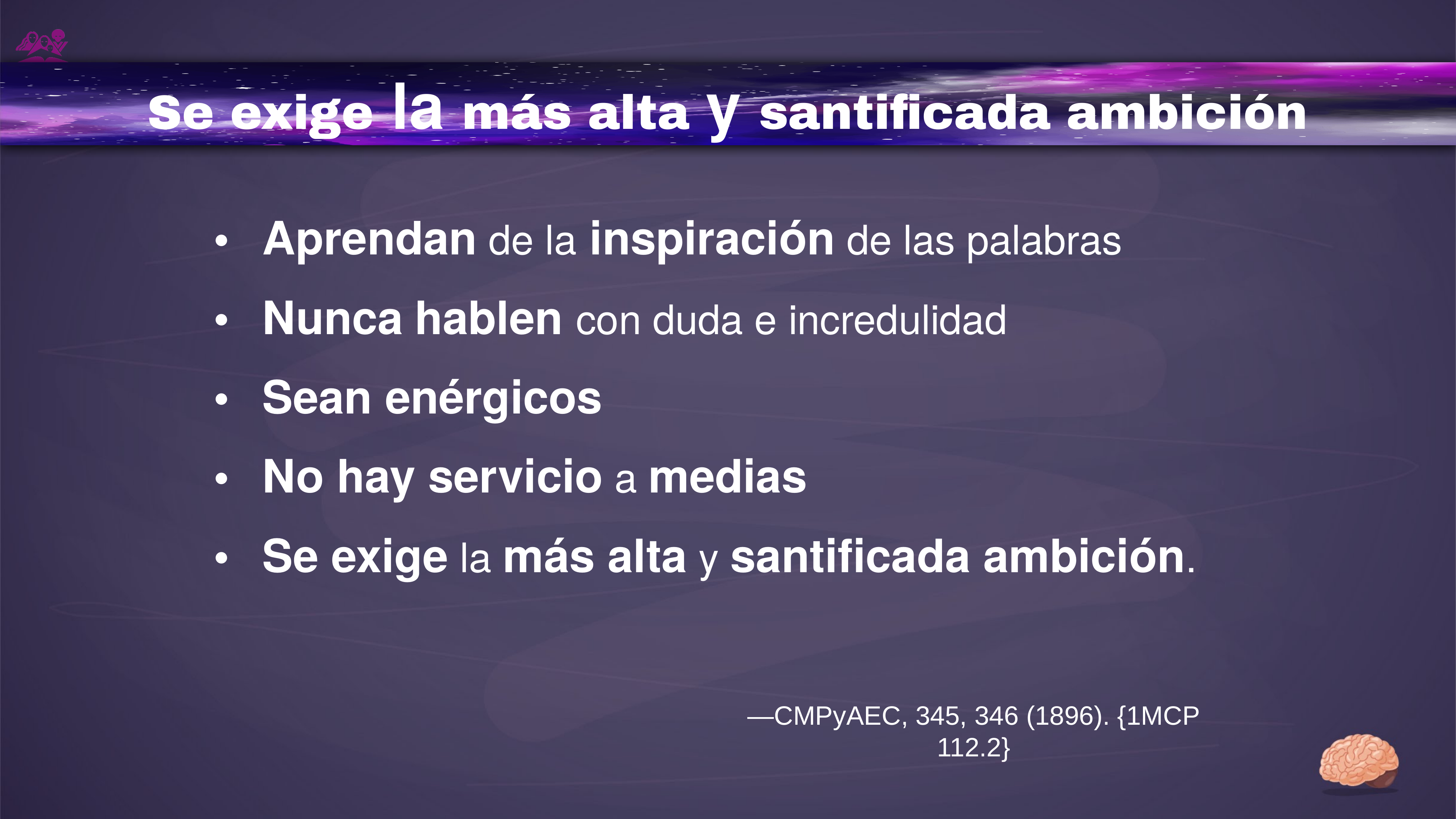

# Se exige la más alta y santificada ambición
Aprendan de la inspiración de las palabras
Nunca hablen con duda e incredulidad
Sean enérgicos
No hay servicio a medias
Se exige la más alta y santificada ambición.
—CMPyAEC, 345, 346 (1896). {1MCP 112.2}